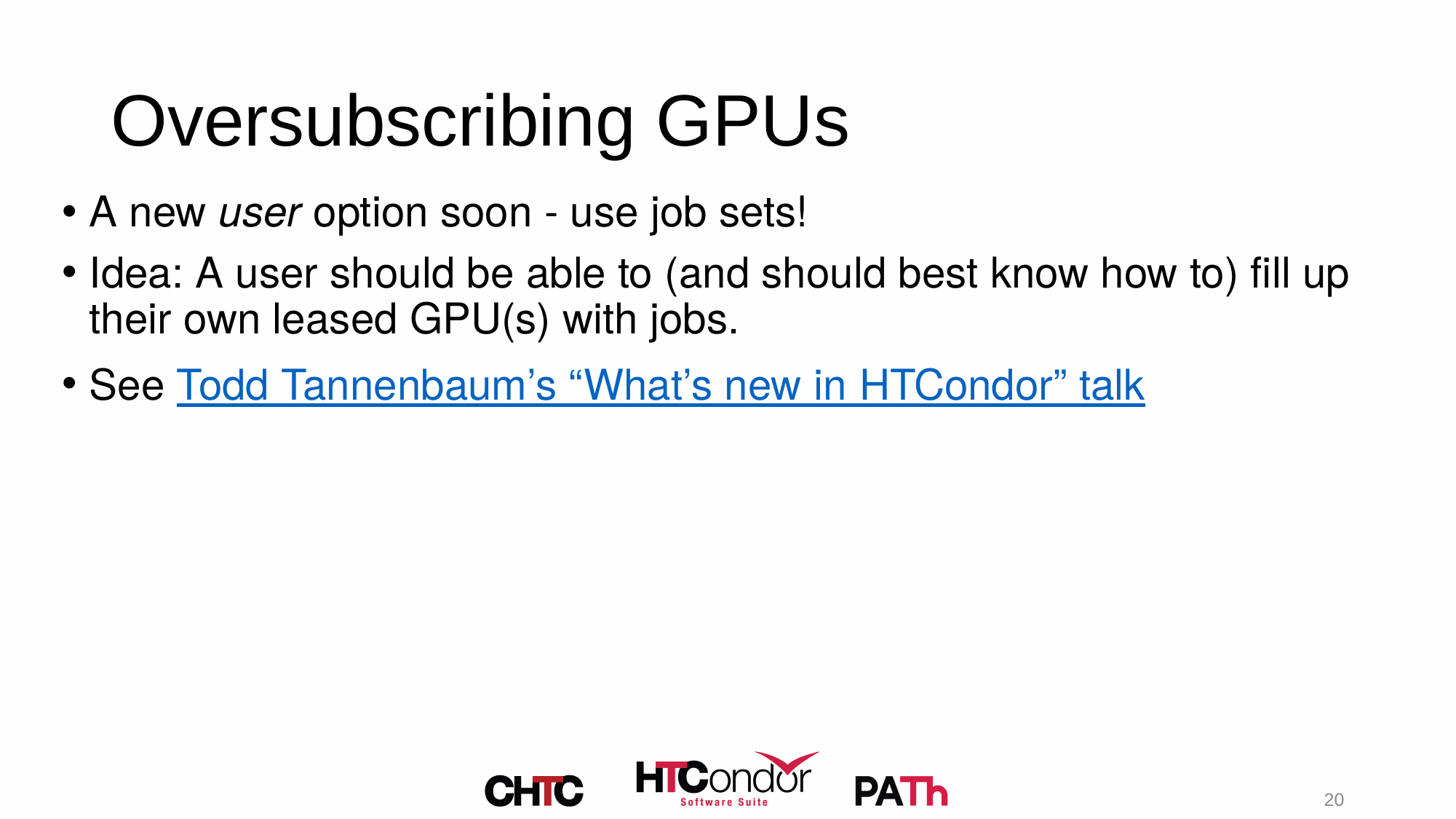

# Oversubscribing GPUs
A new user option soon - use job sets!
Idea: A user should be able to (and should best know how to) fill up their own leased GPU(s) with jobs.
See Todd Tannenbaum’s “What’s new in HTCondor” talk
20